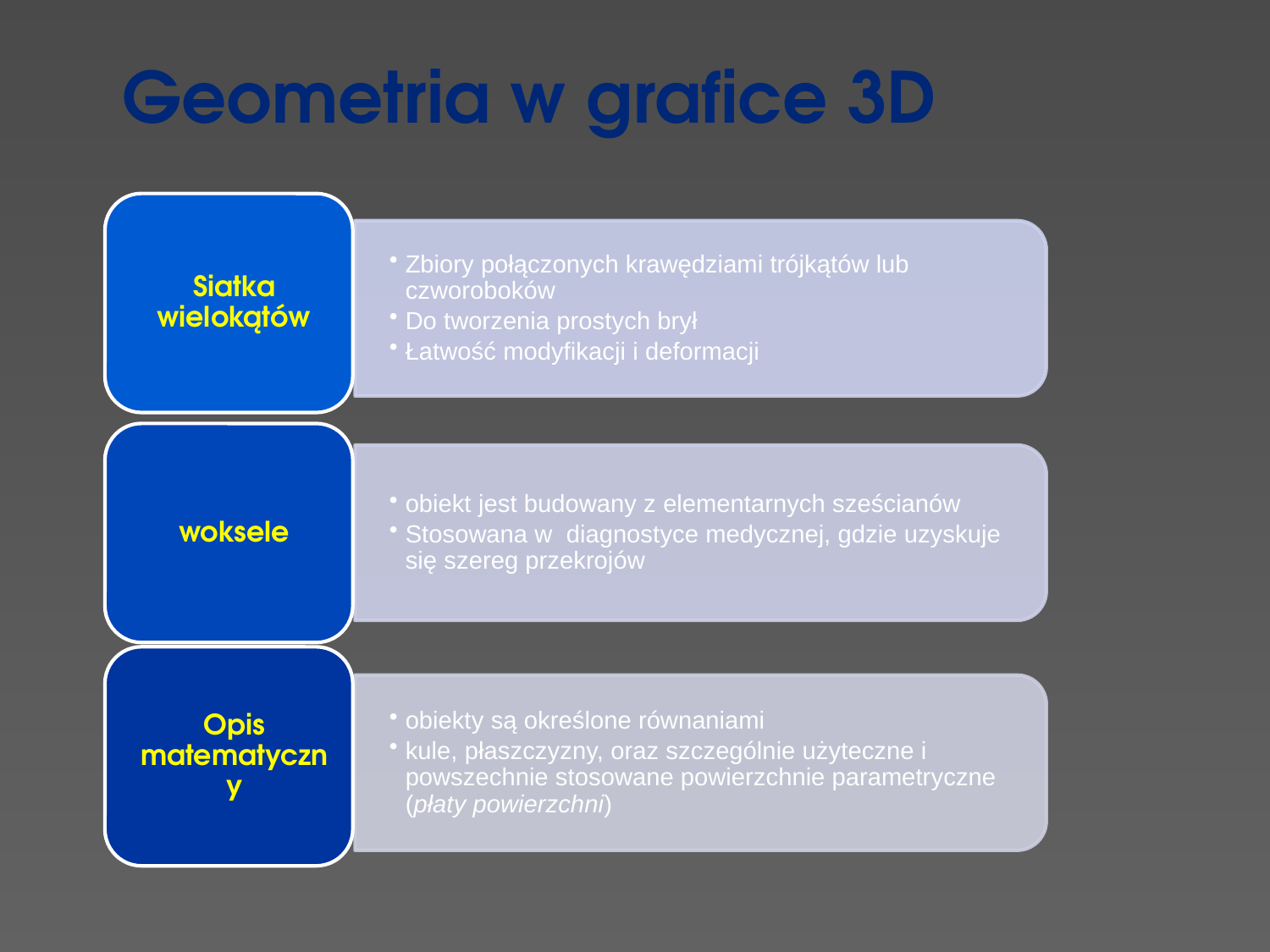

Geometria w grafice 3D
Zbiory połączonych krawędziami trójkątów lub czworoboków
Do tworzenia prostych brył
Łatwość modyfikacji i deformacji
Siatka wielokątów
obiekt jest budowany z elementarnych sześcianów
Stosowana w  diagnostyce medycznej, gdzie uzyskuje się szereg przekrojów
woksele
obiekty są określone równaniami
kule, płaszczyzny, oraz szczególnie użyteczne i powszechnie stosowane powierzchnie parametryczne (płaty powierzchni)
Opis matematyczny